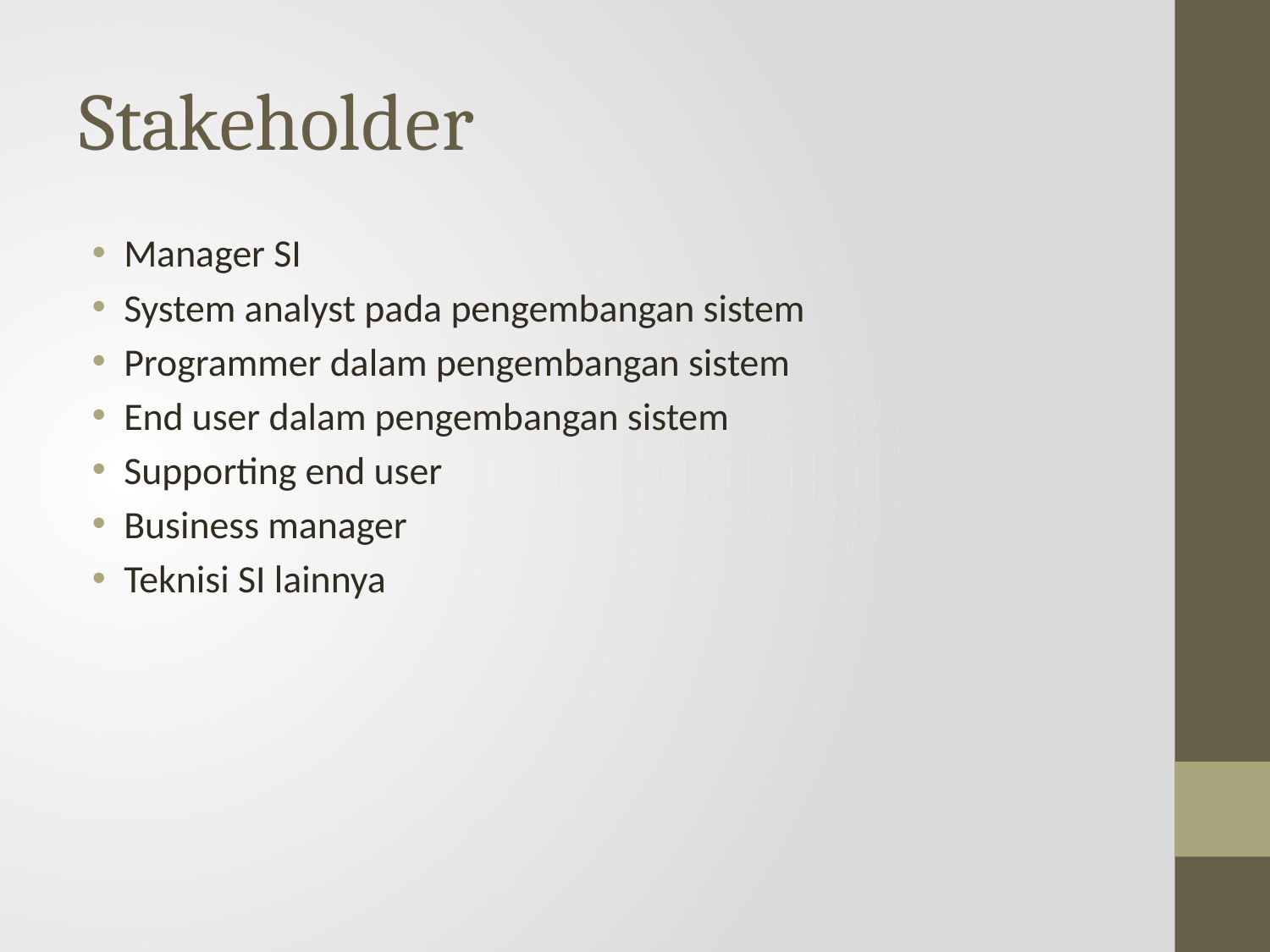

# Stakeholder
Manager SI
System analyst pada pengembangan sistem
Programmer dalam pengembangan sistem
End user dalam pengembangan sistem
Supporting end user
Business manager
Teknisi SI lainnya